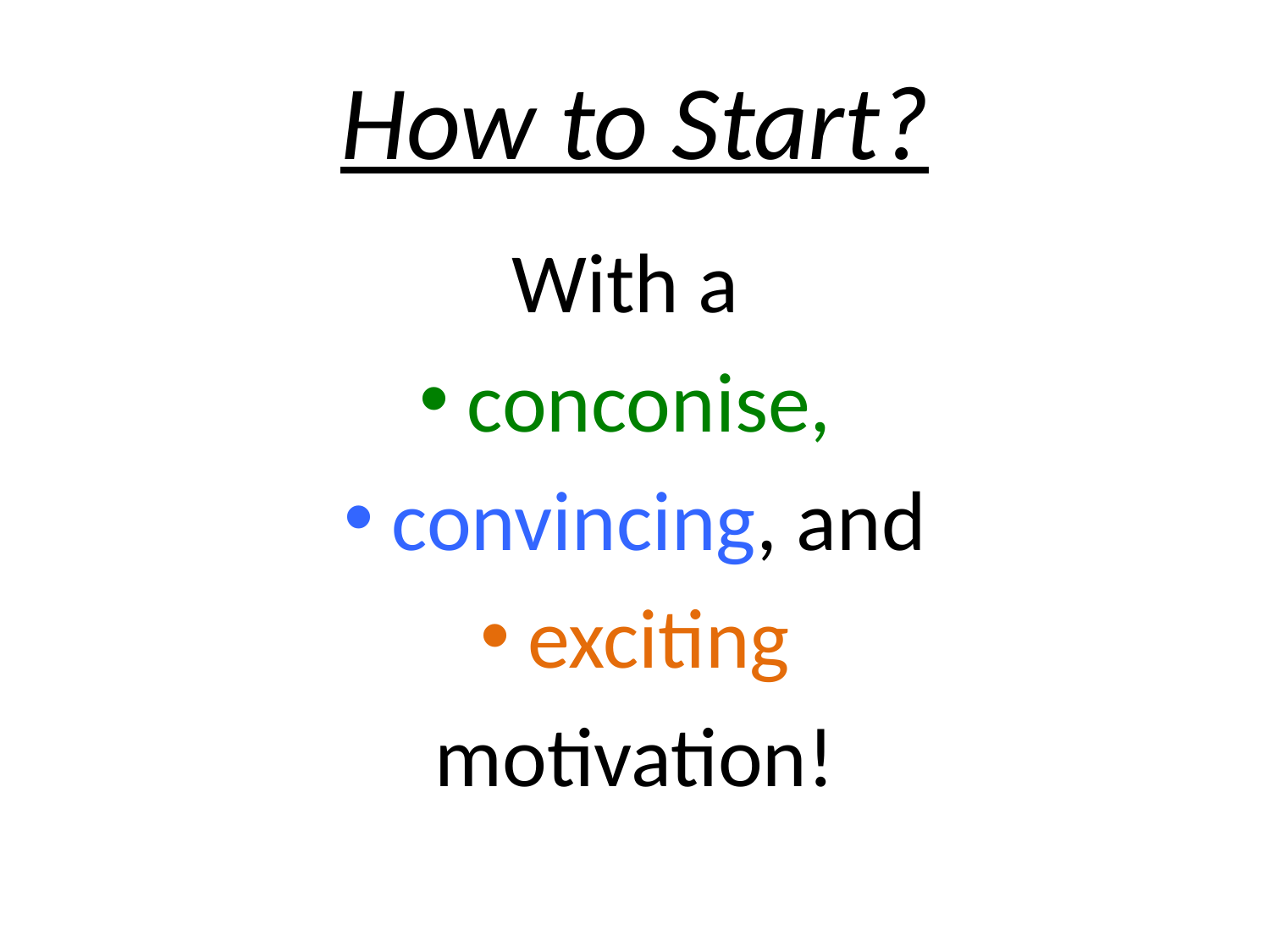

# How to Start?
With a
conconise,
convincing, and
exciting
motivation!